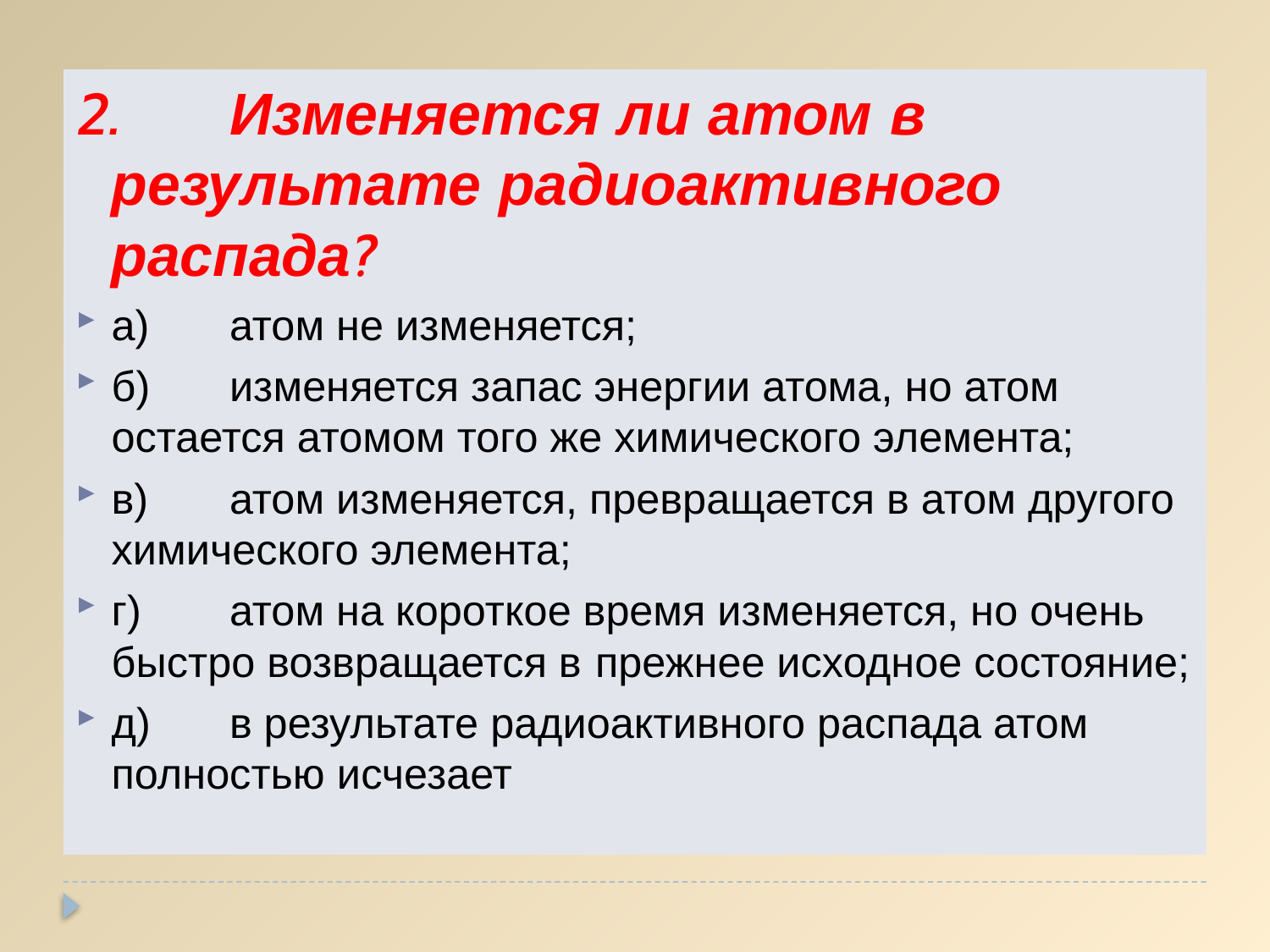

2.	Изменяется ли атом в результате радиоактивного распада?
а)	атом не изменяется;
б)	изменяется запас энергии атома, но атом остается атомом того же химического элемента;
в)	атом изменяется, превращается в атом другого химического элемента;
г)	атом на короткое время изменяется, но очень быстро возвращается в прежнее исходное состояние;
д)	в результате радиоактивного распада атом полностью исчезает